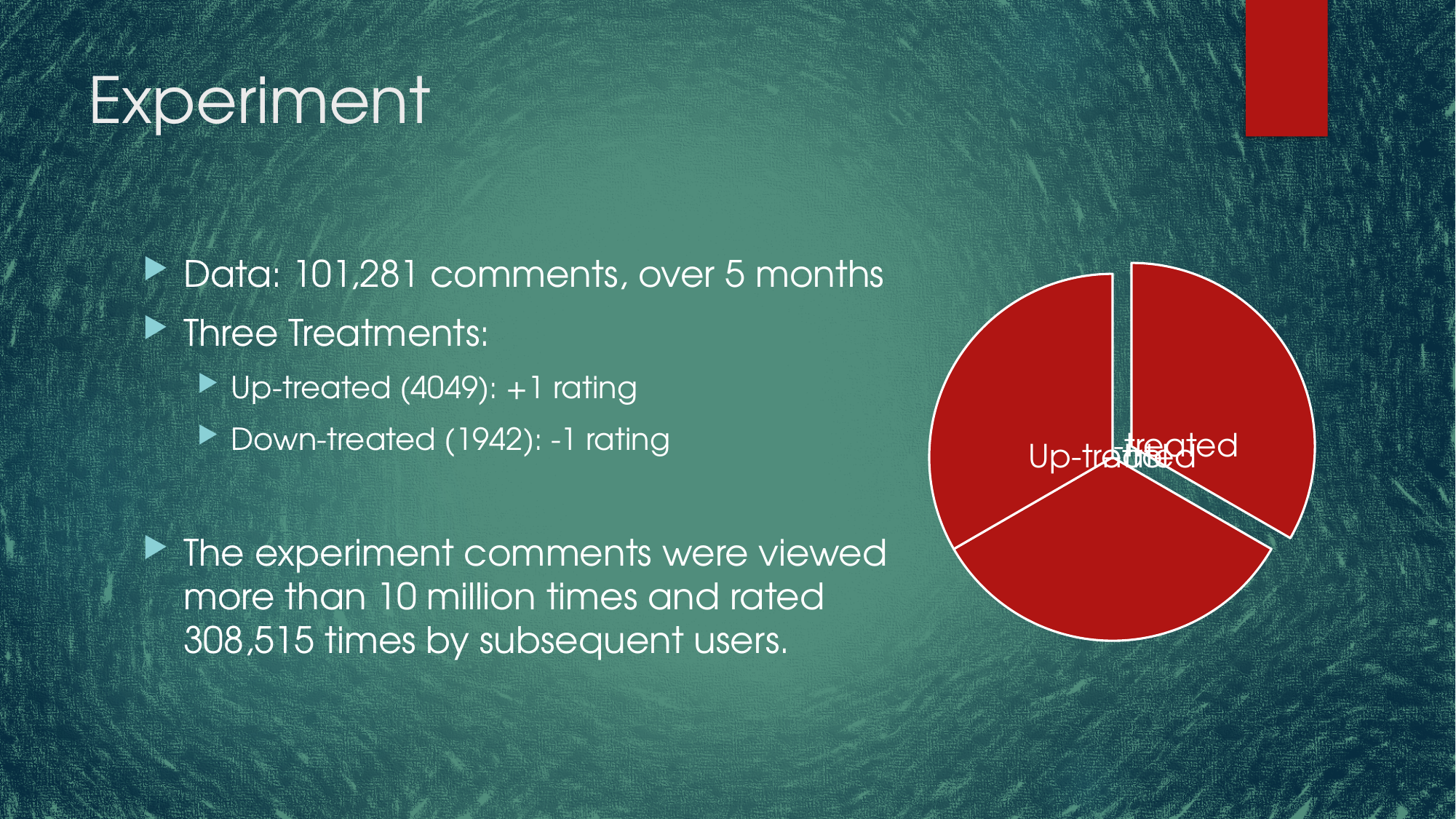

# Experiment
Down-treated
Control
Up-treated
Data: 101,281 comments, over 5 months
Three Treatments:
Up-treated (4049): +1 rating
Down-treated (1942): -1 rating

The experiment comments were viewed more than 10 million times and rated 308,515 times by subsequent users.